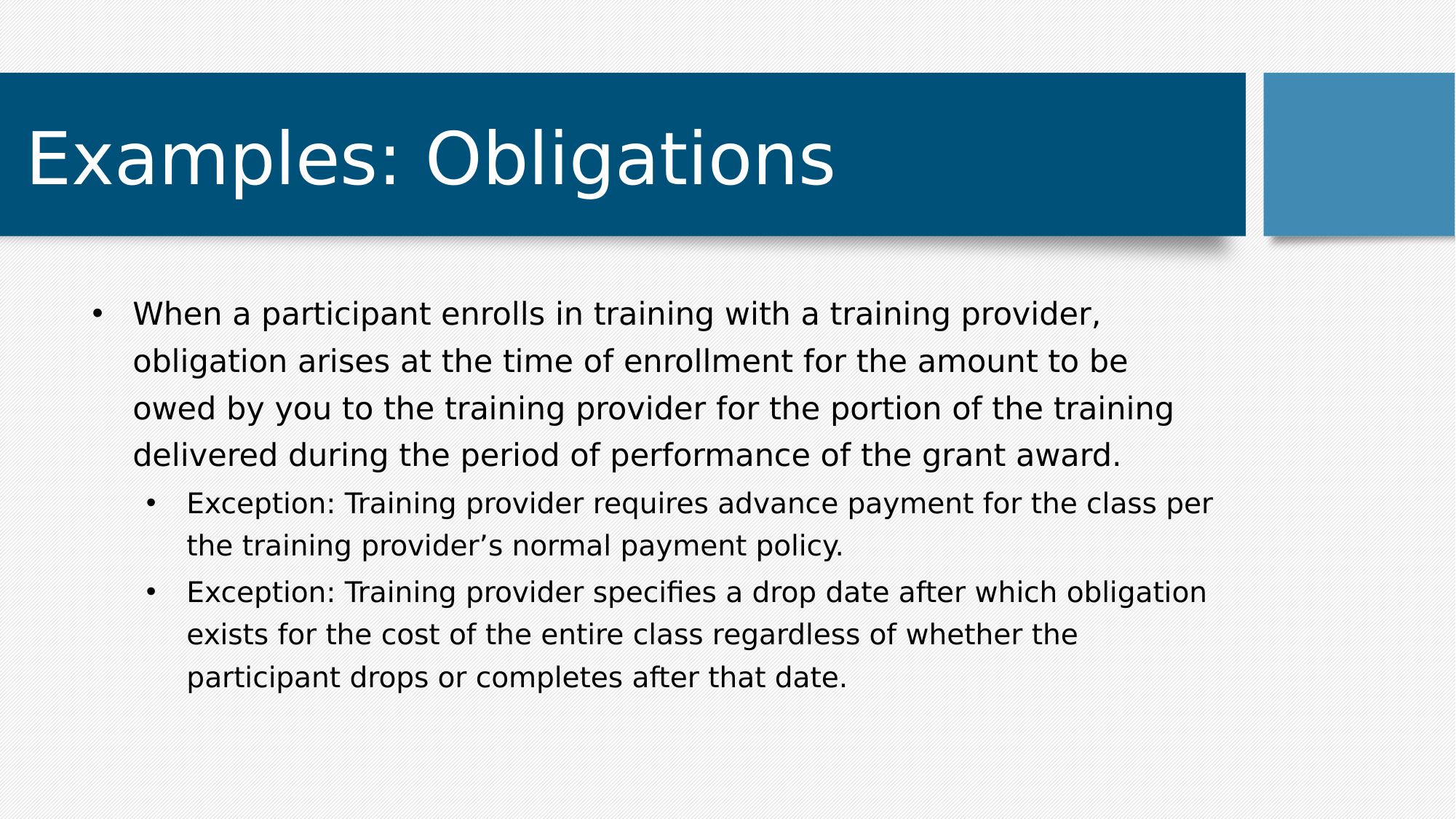

# Examples: Obligations
When a participant enrolls in training with a training provider, obligation arises at the time of enrollment for the amount to be owed by you to the training provider for the portion of the training delivered during the period of performance of the grant award.
Exception: Training provider requires advance payment for the class per the training provider’s normal payment policy.
Exception: Training provider specifies a drop date after which obligation exists for the cost of the entire class regardless of whether the participant drops or completes after that date.